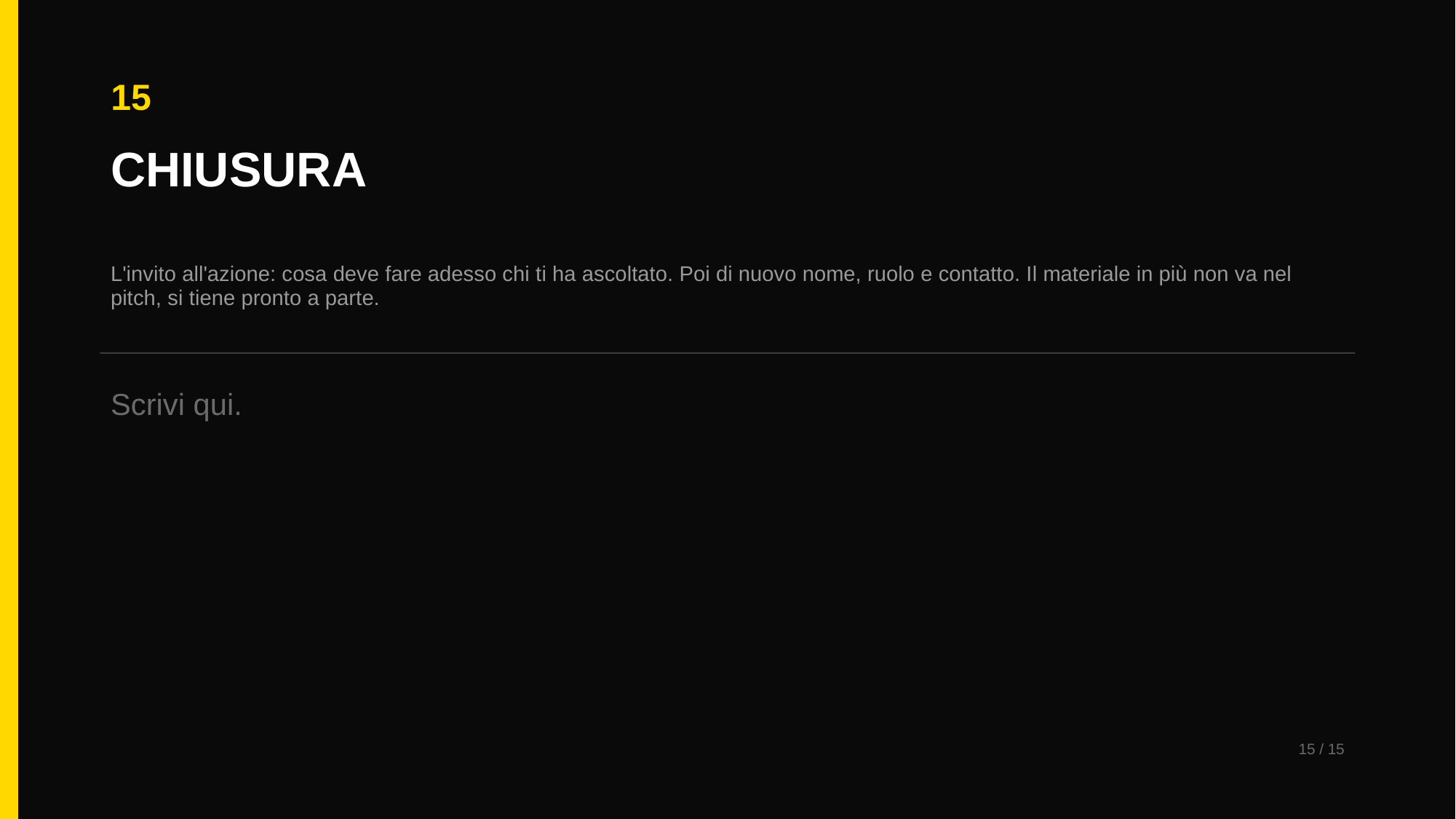

15
CHIUSURA
L'invito all'azione: cosa deve fare adesso chi ti ha ascoltato. Poi di nuovo nome, ruolo e contatto. Il materiale in più non va nel pitch, si tiene pronto a parte.

Scrivi qui.
15 / 15